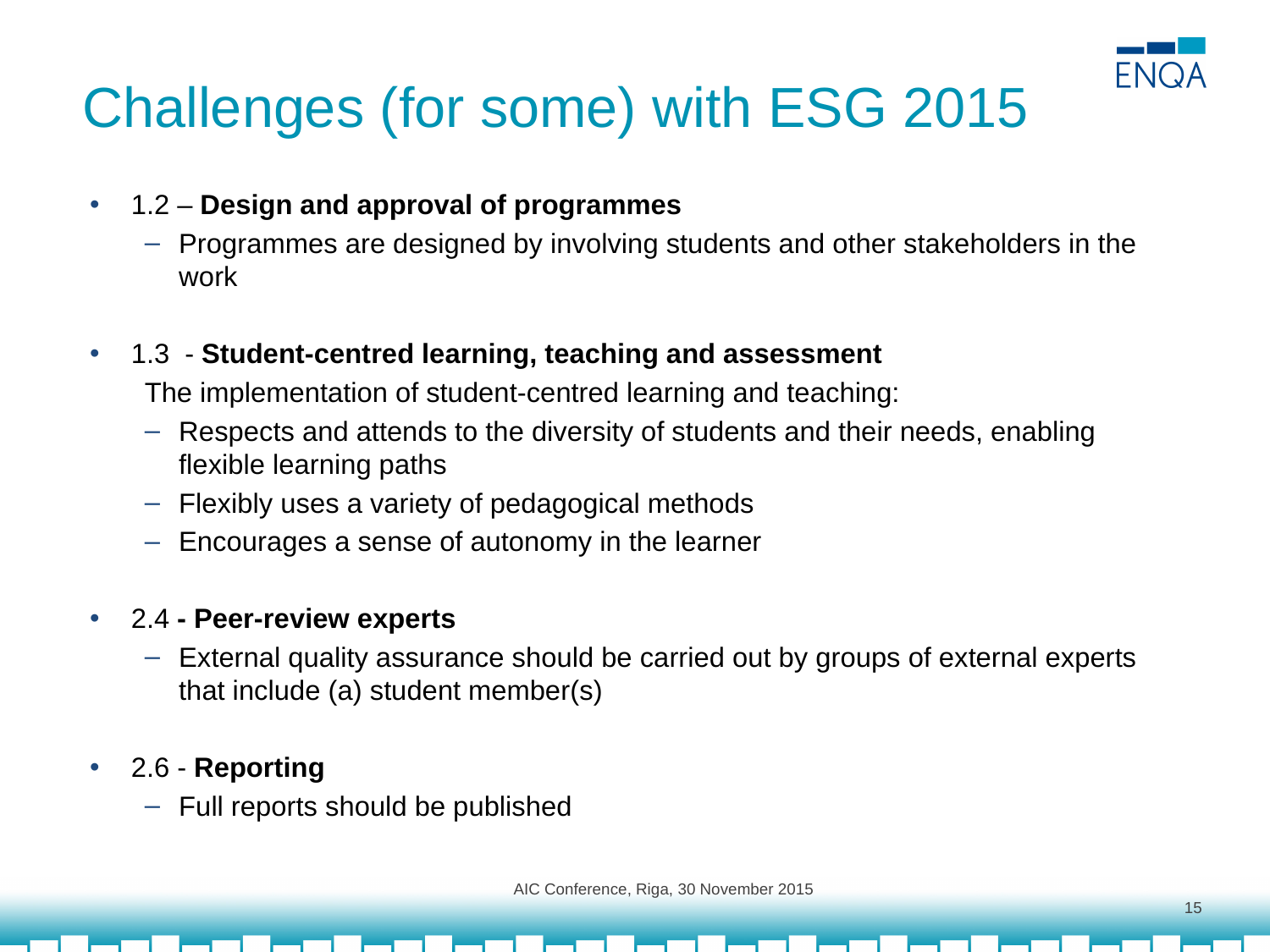

# Challenges (for some) with ESG 2015

1.2 – Design and approval of programmes
Programmes are designed by involving students and other stakeholders in the work

1.3  - Student-centred learning, teaching and assessment
The implementation of student-centred learning and teaching:
Respects and attends to the diversity of students and their needs, enabling flexible learning paths
Flexibly uses a variety of pedagogical methods
Encourages a sense of autonomy in the learner

2.4 - Peer-review experts
External quality assurance should be carried out by groups of external experts that include (a) student member(s)

2.6 - Reporting
Full reports should be published

AIC Conference, Riga, 30 November 2015
15